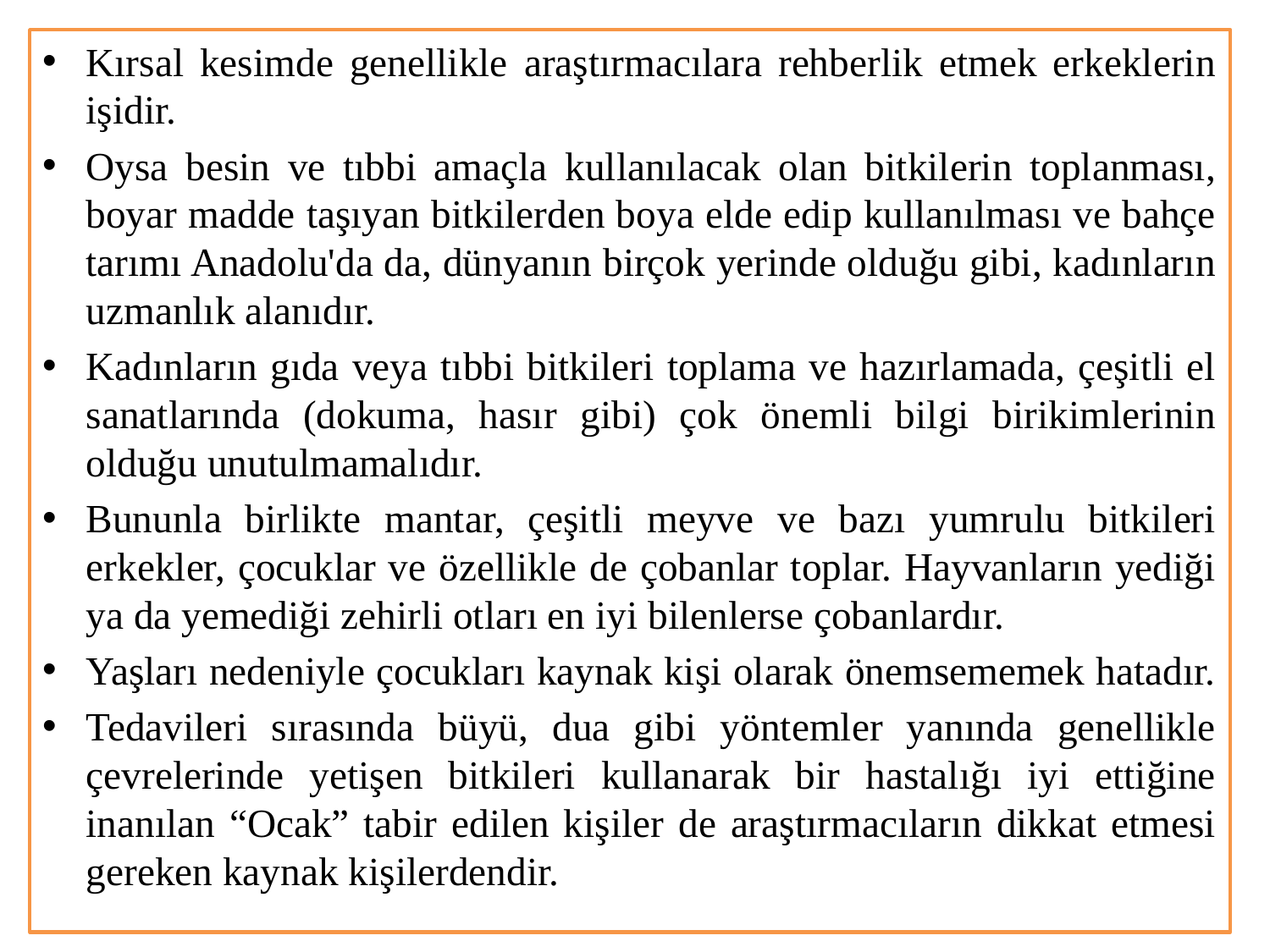

Kırsal kesimde genellikle araştırmacılara rehberlik etmek erkeklerin işidir.
Oysa besin ve tıbbi amaçla kullanılacak olan bitkilerin toplanması, boyar madde taşıyan bitkilerden boya elde edip kullanılması ve bahçe tarımı Anadolu'da da, dünyanın birçok yerinde olduğu gibi, kadınların uzmanlık alanıdır.
Kadınların gıda veya tıbbi bitkileri toplama ve hazırlamada, çeşitli el sanatlarında (dokuma, hasır gibi) çok önemli bilgi birikimlerinin olduğu unutulmamalıdır.
Bununla birlikte mantar, çeşitli meyve ve bazı yumrulu bitkileri erkekler, çocuklar ve özellikle de çobanlar toplar. Hayvanların yediği ya da yemediği zehirli otları en iyi bilenlerse çobanlardır.
Yaşları nedeniyle çocukları kaynak kişi olarak önemsememek hatadır.
Tedavileri sırasında büyü, dua gibi yöntemler yanında genellikle çevrelerinde yetişen bitkileri kullanarak bir hastalığı iyi ettiğine inanılan “Ocak” tabir edilen kişiler de araştırmacıların dikkat etmesi gereken kaynak kişilerdendir.